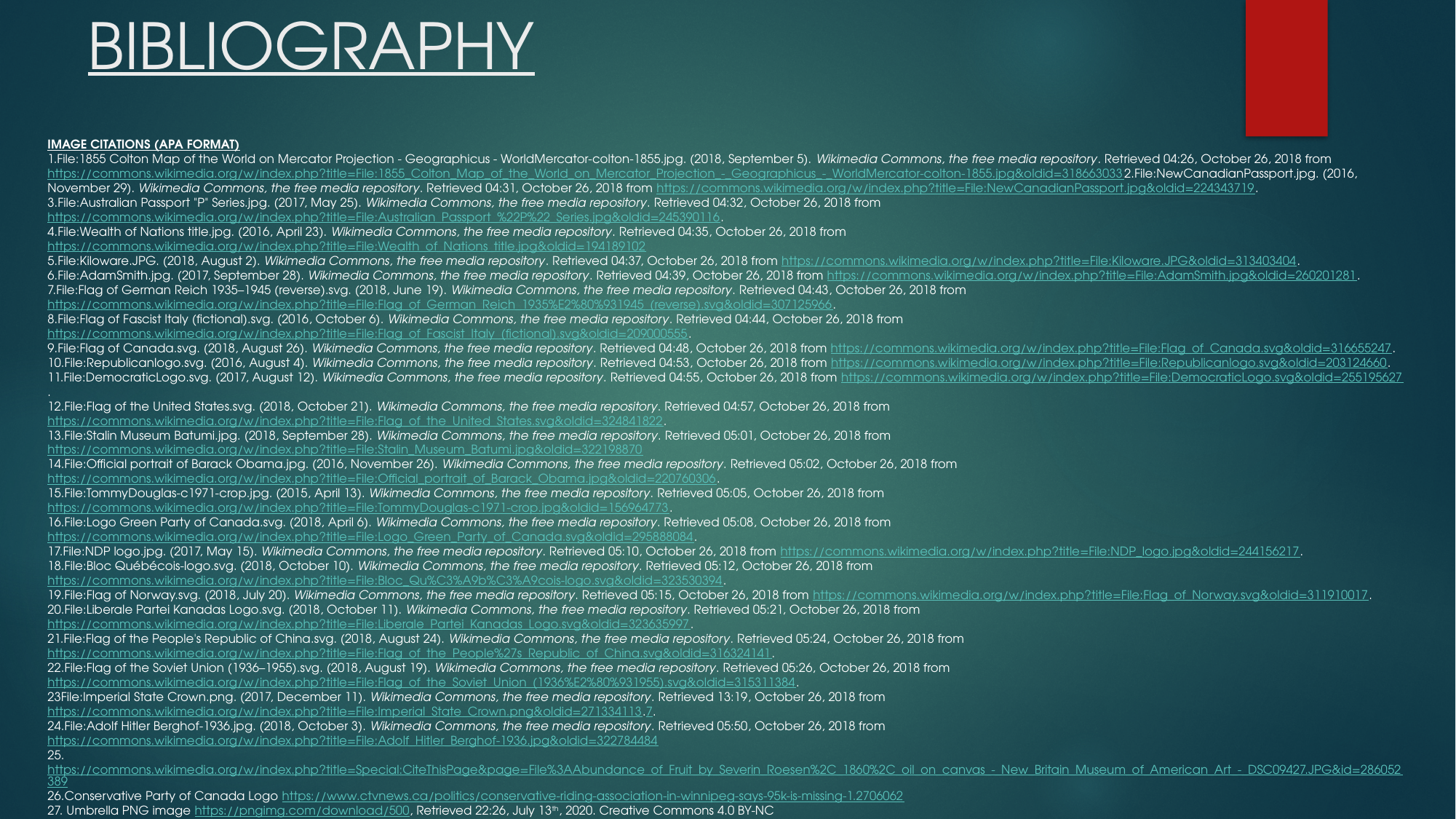

BIBLIOGRAPHY
IMAGE CITATIONS (APA FORMAT)
1.File:1855 Colton Map of the World on Mercator Projection - Geographicus - WorldMercator-colton-1855.jpg. (2018, September 5). Wikimedia Commons, the free media repository. Retrieved 04:26, October 26, 2018 from https://commons.wikimedia.org/w/index.php?title=File:1855_Colton_Map_of_the_World_on_Mercator_Projection_-_Geographicus_-_WorldMercator-colton-1855.jpg&oldid=3186630332.File:NewCanadianPassport.jpg. (2016, November 29). Wikimedia Commons, the free media repository. Retrieved 04:31, October 26, 2018 from https://commons.wikimedia.org/w/index.php?title=File:NewCanadianPassport.jpg&oldid=224343719.
3.File:Australian Passport "P" Series.jpg. (2017, May 25). Wikimedia Commons, the free media repository. Retrieved 04:32, October 26, 2018 from https://commons.wikimedia.org/w/index.php?title=File:Australian_Passport_%22P%22_Series.jpg&oldid=245390116.
4.File:Wealth of Nations title.jpg. (2016, April 23). Wikimedia Commons, the free media repository. Retrieved 04:35, October 26, 2018 from https://commons.wikimedia.org/w/index.php?title=File:Wealth_of_Nations_title.jpg&oldid=194189102
5.File:Kiloware.JPG. (2018, August 2). Wikimedia Commons, the free media repository. Retrieved 04:37, October 26, 2018 from https://commons.wikimedia.org/w/index.php?title=File:Kiloware.JPG&oldid=313403404.
6.File:AdamSmith.jpg. (2017, September 28). Wikimedia Commons, the free media repository. Retrieved 04:39, October 26, 2018 from https://commons.wikimedia.org/w/index.php?title=File:AdamSmith.jpg&oldid=260201281.
7.File:Flag of German Reich 1935–1945 (reverse).svg. (2018, June 19). Wikimedia Commons, the free media repository. Retrieved 04:43, October 26, 2018 from https://commons.wikimedia.org/w/index.php?title=File:Flag_of_German_Reich_1935%E2%80%931945_(reverse).svg&oldid=307125966.
8.File:Flag of Fascist Italy (fictional).svg. (2016, October 6). Wikimedia Commons, the free media repository. Retrieved 04:44, October 26, 2018 from https://commons.wikimedia.org/w/index.php?title=File:Flag_of_Fascist_Italy_(fictional).svg&oldid=209000555.
9.File:Flag of Canada.svg. (2018, August 26). Wikimedia Commons, the free media repository. Retrieved 04:48, October 26, 2018 from https://commons.wikimedia.org/w/index.php?title=File:Flag_of_Canada.svg&oldid=316655247.
10.File:Republicanlogo.svg. (2016, August 4). Wikimedia Commons, the free media repository. Retrieved 04:53, October 26, 2018 from https://commons.wikimedia.org/w/index.php?title=File:Republicanlogo.svg&oldid=203124660.
11.File:DemocraticLogo.svg. (2017, August 12). Wikimedia Commons, the free media repository. Retrieved 04:55, October 26, 2018 from https://commons.wikimedia.org/w/index.php?title=File:DemocraticLogo.svg&oldid=255195627.
12.File:Flag of the United States.svg. (2018, October 21). Wikimedia Commons, the free media repository. Retrieved 04:57, October 26, 2018 from https://commons.wikimedia.org/w/index.php?title=File:Flag_of_the_United_States.svg&oldid=324841822.
13.File:Stalin Museum Batumi.jpg. (2018, September 28). Wikimedia Commons, the free media repository. Retrieved 05:01, October 26, 2018 from https://commons.wikimedia.org/w/index.php?title=File:Stalin_Museum_Batumi.jpg&oldid=322198870
14.File:Official portrait of Barack Obama.jpg. (2016, November 26). Wikimedia Commons, the free media repository. Retrieved 05:02, October 26, 2018 from https://commons.wikimedia.org/w/index.php?title=File:Official_portrait_of_Barack_Obama.jpg&oldid=220760306.
15.File:TommyDouglas-c1971-crop.jpg. (2015, April 13). Wikimedia Commons, the free media repository. Retrieved 05:05, October 26, 2018 from https://commons.wikimedia.org/w/index.php?title=File:TommyDouglas-c1971-crop.jpg&oldid=156964773.
16.File:Logo Green Party of Canada.svg. (2018, April 6). Wikimedia Commons, the free media repository. Retrieved 05:08, October 26, 2018 from https://commons.wikimedia.org/w/index.php?title=File:Logo_Green_Party_of_Canada.svg&oldid=295888084.
17.File:NDP logo.jpg. (2017, May 15). Wikimedia Commons, the free media repository. Retrieved 05:10, October 26, 2018 from https://commons.wikimedia.org/w/index.php?title=File:NDP_logo.jpg&oldid=244156217.
18.File:Bloc Québécois-logo.svg. (2018, October 10). Wikimedia Commons, the free media repository. Retrieved 05:12, October 26, 2018 from https://commons.wikimedia.org/w/index.php?title=File:Bloc_Qu%C3%A9b%C3%A9cois-logo.svg&oldid=323530394.
19.File:Flag of Norway.svg. (2018, July 20). Wikimedia Commons, the free media repository. Retrieved 05:15, October 26, 2018 from https://commons.wikimedia.org/w/index.php?title=File:Flag_of_Norway.svg&oldid=311910017.
20.File:Liberale Partei Kanadas Logo.svg. (2018, October 11). Wikimedia Commons, the free media repository. Retrieved 05:21, October 26, 2018 from https://commons.wikimedia.org/w/index.php?title=File:Liberale_Partei_Kanadas_Logo.svg&oldid=323635997.
21.File:Flag of the People's Republic of China.svg. (2018, August 24). Wikimedia Commons, the free media repository. Retrieved 05:24, October 26, 2018 from https://commons.wikimedia.org/w/index.php?title=File:Flag_of_the_People%27s_Republic_of_China.svg&oldid=316324141.
22.File:Flag of the Soviet Union (1936–1955).svg. (2018, August 19). Wikimedia Commons, the free media repository. Retrieved 05:26, October 26, 2018 from https://commons.wikimedia.org/w/index.php?title=File:Flag_of_the_Soviet_Union_(1936%E2%80%931955).svg&oldid=315311384.
23File:Imperial State Crown.png. (2017, December 11). Wikimedia Commons, the free media repository. Retrieved 13:19, October 26, 2018 from https://commons.wikimedia.org/w/index.php?title=File:Imperial_State_Crown.png&oldid=271334113.7.
24.File:Adolf Hitler Berghof-1936.jpg. (2018, October 3). Wikimedia Commons, the free media repository. Retrieved 05:50, October 26, 2018 from https://commons.wikimedia.org/w/index.php?title=File:Adolf_Hitler_Berghof-1936.jpg&oldid=322784484
25.https://commons.wikimedia.org/w/index.php?title=Special:CiteThisPage&page=File%3AAbundance_of_Fruit_by_Severin_Roesen%2C_1860%2C_oil_on_canvas_-_New_Britain_Museum_of_American_Art_-_DSC09427.JPG&id=286052389
26.Conservative Party of Canada Logo https://www.ctvnews.ca/politics/conservative-riding-association-in-winnipeg-says-95k-is-missing-1.2706062
27. Umbrella PNG image https://pngimg.com/download/500, Retrieved 22:26, July 13th, 2020. Creative Commons 4.0 BY-NC